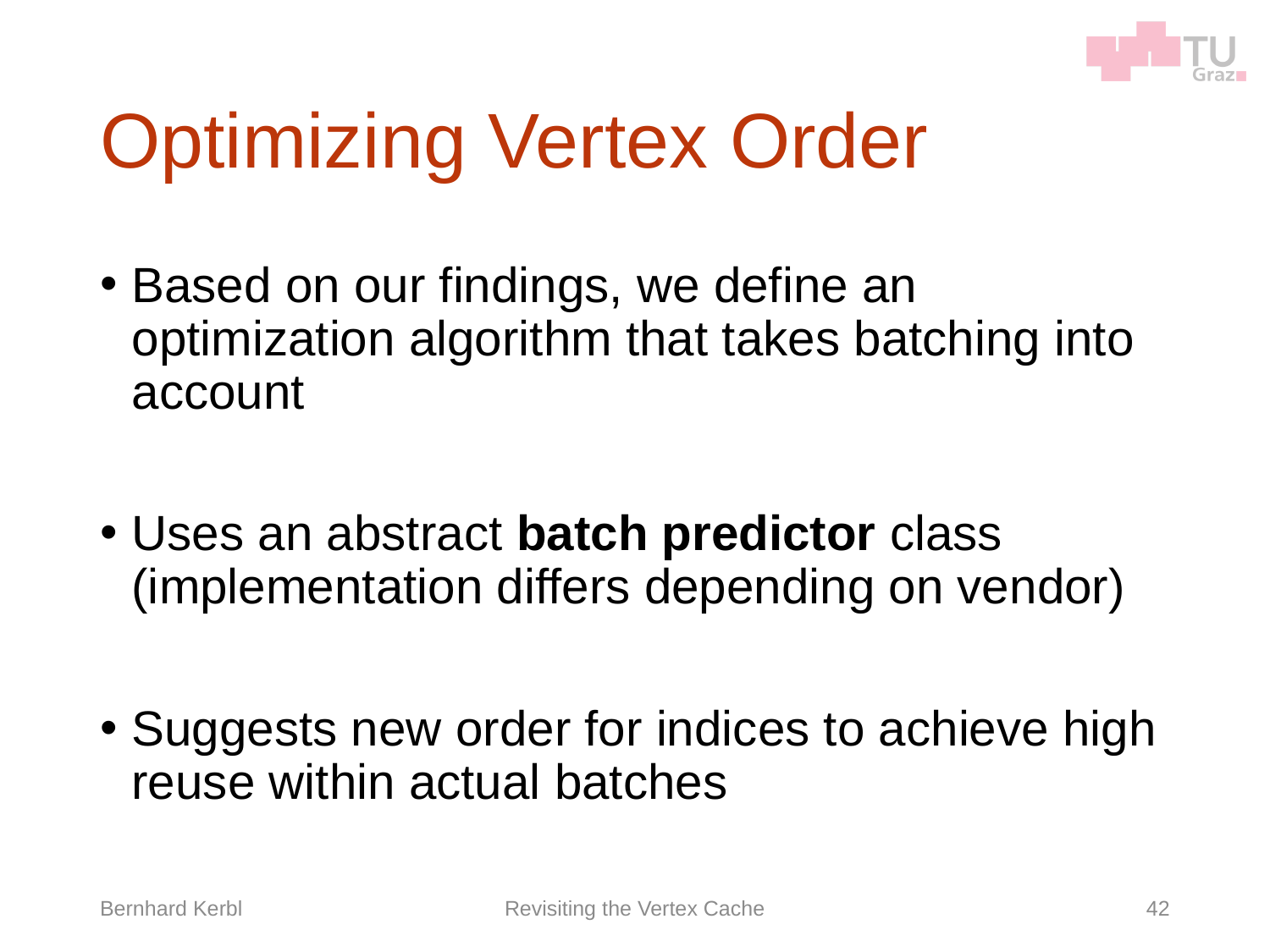

# Optimizing Vertex Order
Based on our findings, we define an optimization algorithm that takes batching into account

Uses an abstract batch predictor class (implementation differs depending on vendor)

Suggests new order for indices to achieve high reuse within actual batches
Bernhard Kerbl
Revisiting the Vertex Cache
42